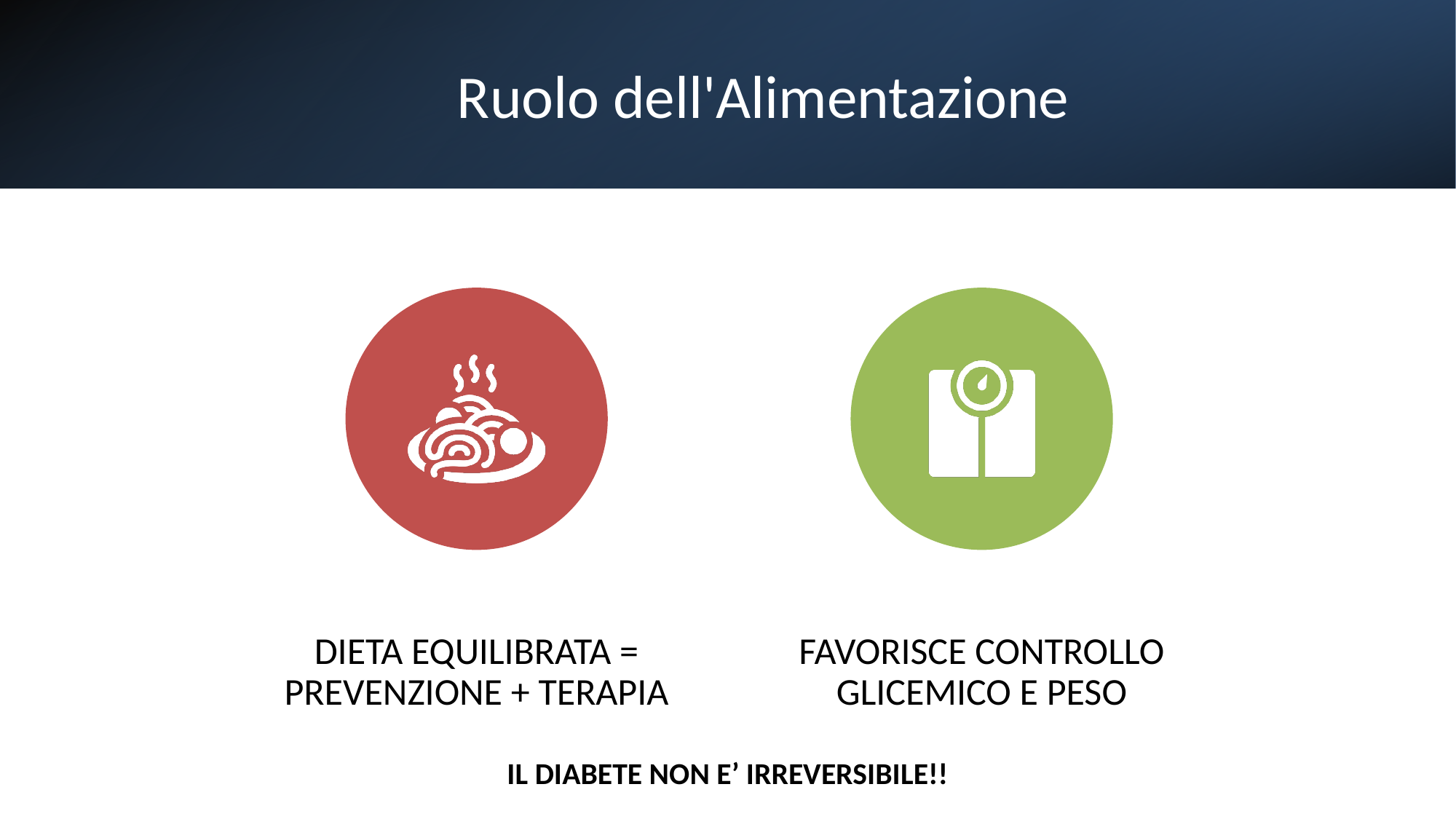

# Ruolo dell'Alimentazione
Dieta equilibrata = prevenzione + terapia
Favorisce controllo glicemico e peso
IL DIABETE NON E’ IRREVERSIBILE!!